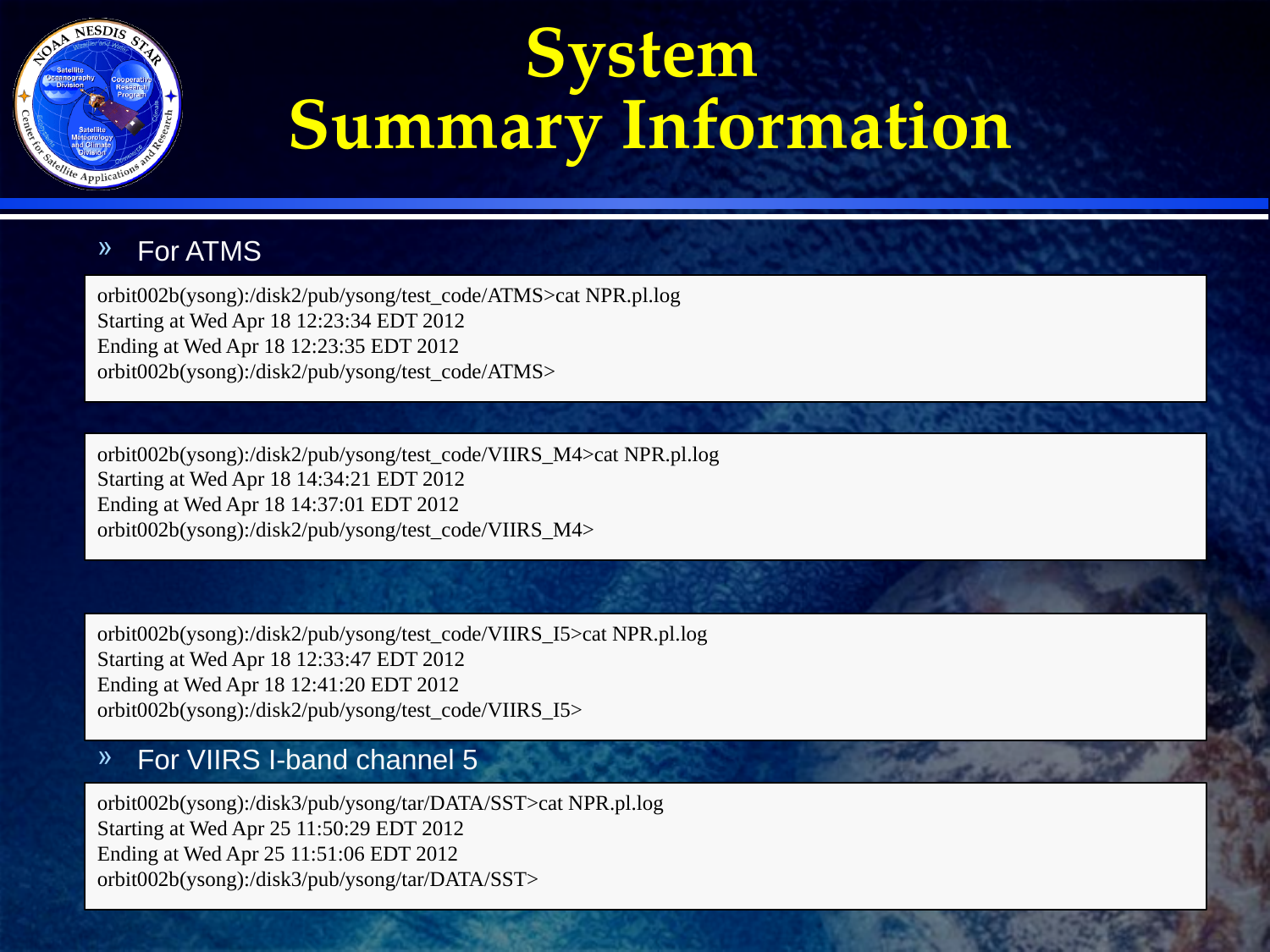

# System Summary Information
For ATMS

For VIIRS M-band 4 channels

For VIIRS I-band channel 5

For SST

orbit002b(ysong):/disk2/pub/ysong/test_code/ATMS>cat NPR.pl.log
Starting at Wed Apr 18 12:23:34 EDT 2012
Ending at Wed Apr 18 12:23:35 EDT 2012
orbit002b(ysong):/disk2/pub/ysong/test_code/ATMS>

orbit002b(ysong):/disk2/pub/ysong/test_code/VIIRS_M4>cat NPR.pl.log
Starting at Wed Apr 18 14:34:21 EDT 2012
Ending at Wed Apr 18 14:37:01 EDT 2012
orbit002b(ysong):/disk2/pub/ysong/test_code/VIIRS_M4>

orbit002b(ysong):/disk2/pub/ysong/test_code/VIIRS_I5>cat NPR.pl.log
Starting at Wed Apr 18 12:33:47 EDT 2012
Ending at Wed Apr 18 12:41:20 EDT 2012
orbit002b(ysong):/disk2/pub/ysong/test_code/VIIRS_I5>

orbit002b(ysong):/disk3/pub/ysong/tar/DATA/SST>cat NPR.pl.log
Starting at Wed Apr 25 11:50:29 EDT 2012
Ending at Wed Apr 25 11:51:06 EDT 2012
orbit002b(ysong):/disk3/pub/ysong/tar/DATA/SST>
138